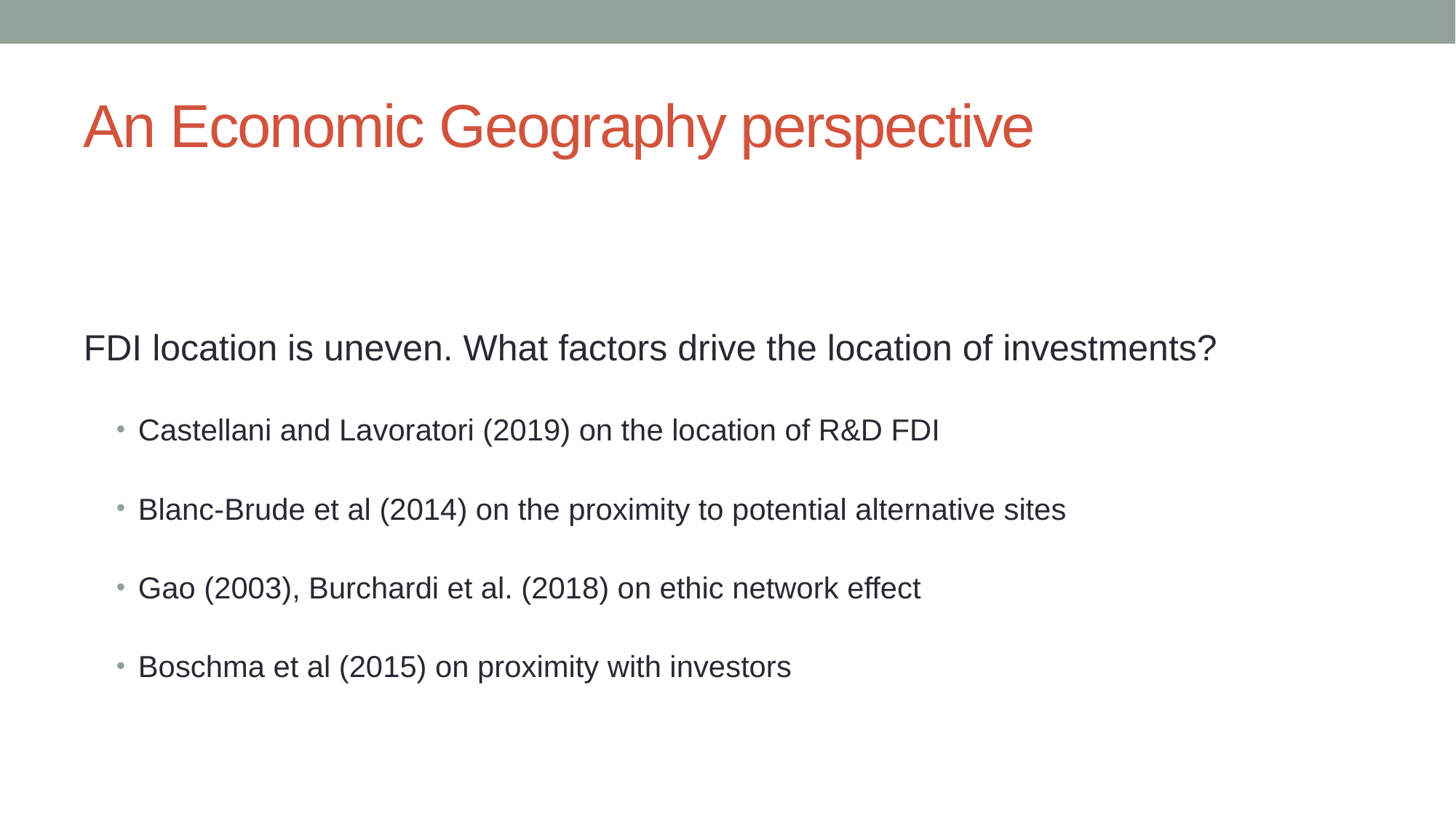

# An Economic Geography perspective
FDI location is uneven. What factors drive the location of investments?
Castellani and Lavoratori (2019) on the location of R&D FDI
Blanc-Brude et al (2014) on the proximity to potential alternative sites
Gao (2003), Burchardi et al. (2018) on ethic network effect
Boschma et al (2015) on proximity with investors